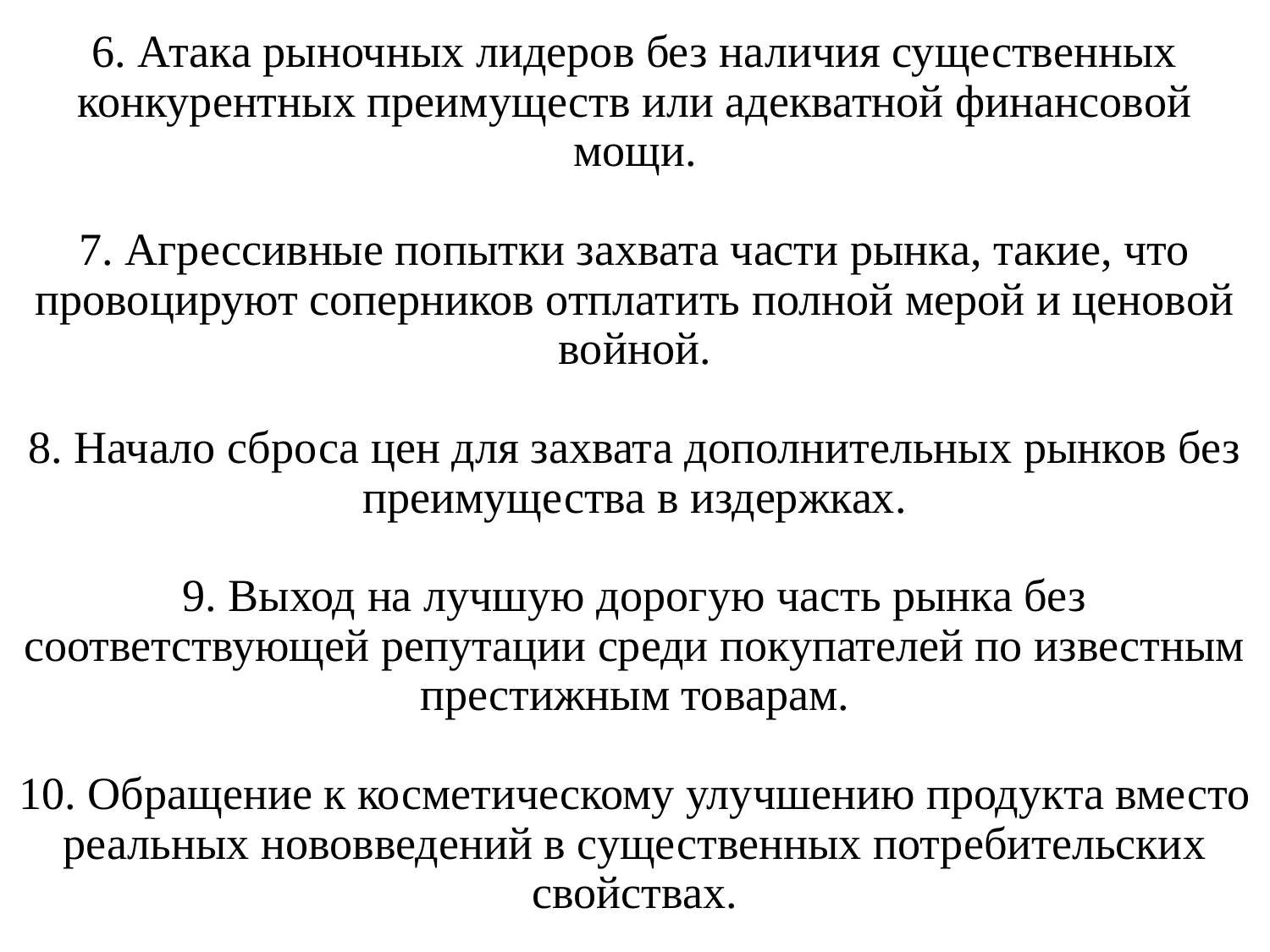

# 6. Атака рыночных лидеров без наличия существенных конкурентных преимуществ или адекватной финансовой мощи. 7. Агрессивные попытки захвата части рынка, такие, что провоцируют соперников отплатить полной мерой и ценовой войной. 8. Начало сброса цен для захвата дополнительных рынков без преимущества в издержках. 9. Выход на лучшую дорогую часть рынка без соответствующей репутации среди покупателей по известным престижным товарам. 10. Обращение к косметическому улучшению продукта вместо реальных нововведений в существенных потребительских свойствах.